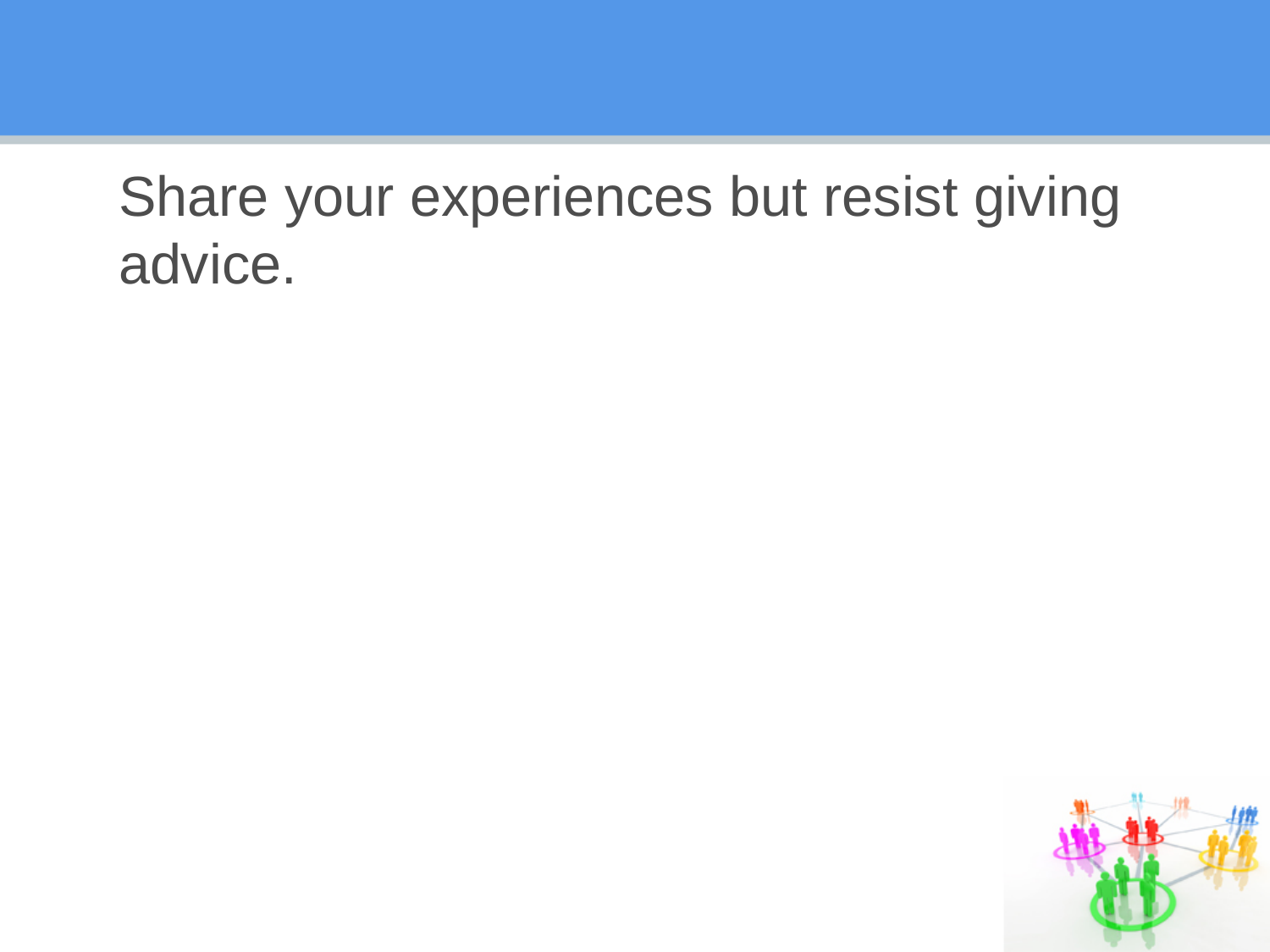

# Share your experiences but resist giving advice.